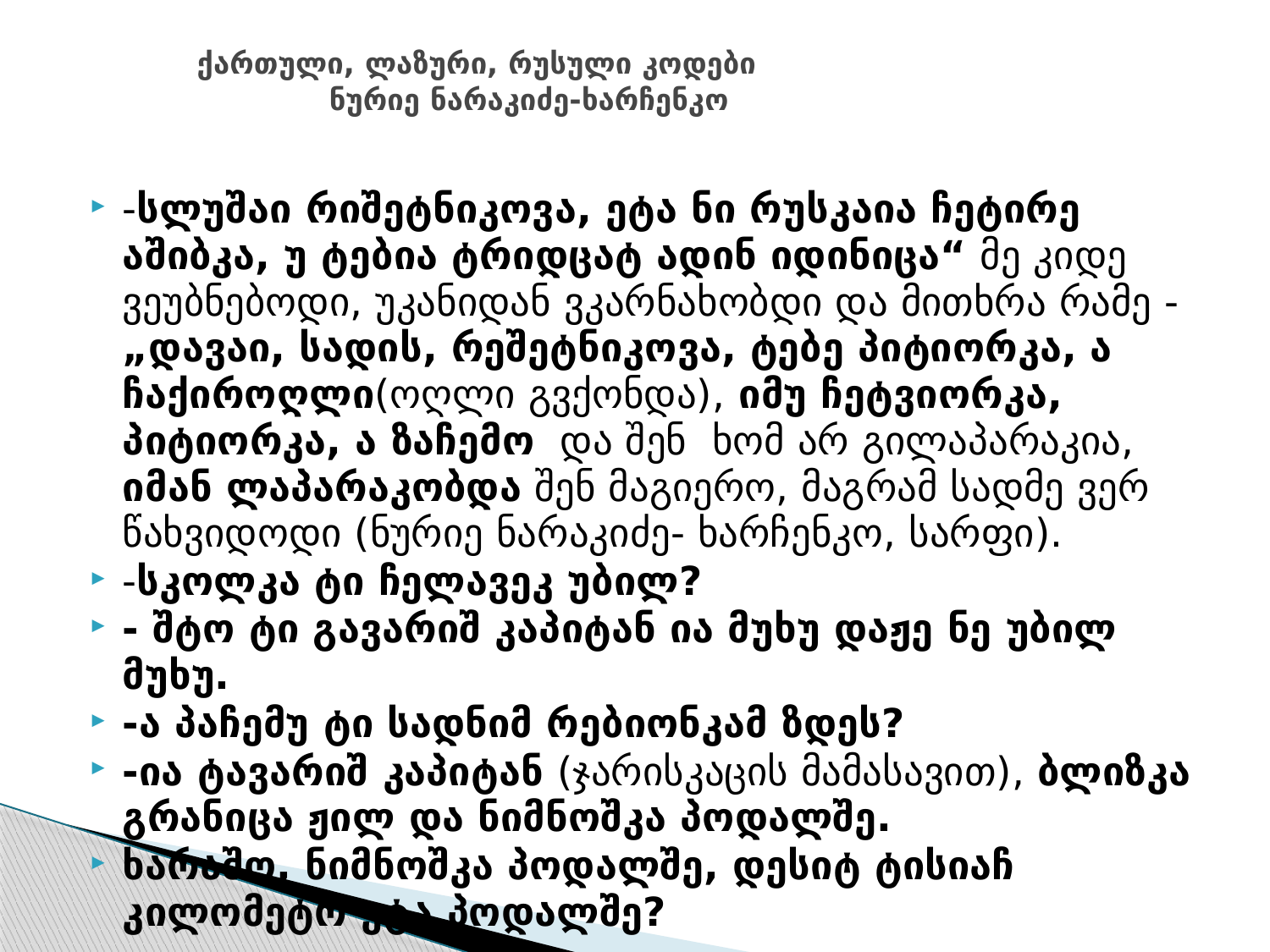

# ქართული, ლაზური, რუსული კოდები ნურიე ნარაკიძე-ხარჩენკო
-სლუშაი რიშეტნიკოვა, ეტა ნი რუსკაია ჩეტირე აშიბკა, უ ტებია ტრიდცატ ადინ იდინიცა“ მე კიდე ვეუბნებოდი, უკანიდან ვკარნახობდი და მითხრა რამე -„დავაი, სადის, რეშეტნიკოვა, ტებე პიტიორკა, ა ჩაქიროღლი(ოღლი გვქონდა), იმუ ჩეტვიორკა, პიტიორკა, ა ზაჩემო  და შენ  ხომ არ გილაპარაკია,  იმან ლაპარაკობდა შენ მაგიერო, მაგრამ სადმე ვერ წახვიდოდი (ნურიე ნარაკიძე- ხარჩენკო, სარფი).
-სკოლკა ტი ჩელავეკ უბილ?
- შტო ტი გავარიშ კაპიტან ია მუხუ დაჟე ნე უბილ მუხუ.
-ა პაჩემუ ტი სადნიმ რებიონკამ ზდეს?
-ია ტავარიშ კაპიტან (ჯარისკაცის მამასავით), ბლიზკა გრანიცა ჟილ და ნიმნოშკა პოდალშე.
ხარაშო, ნიმნოშკა პოდალშე, დესიტ ტისიაჩ კილომეტრ ეტა პოდალშე?